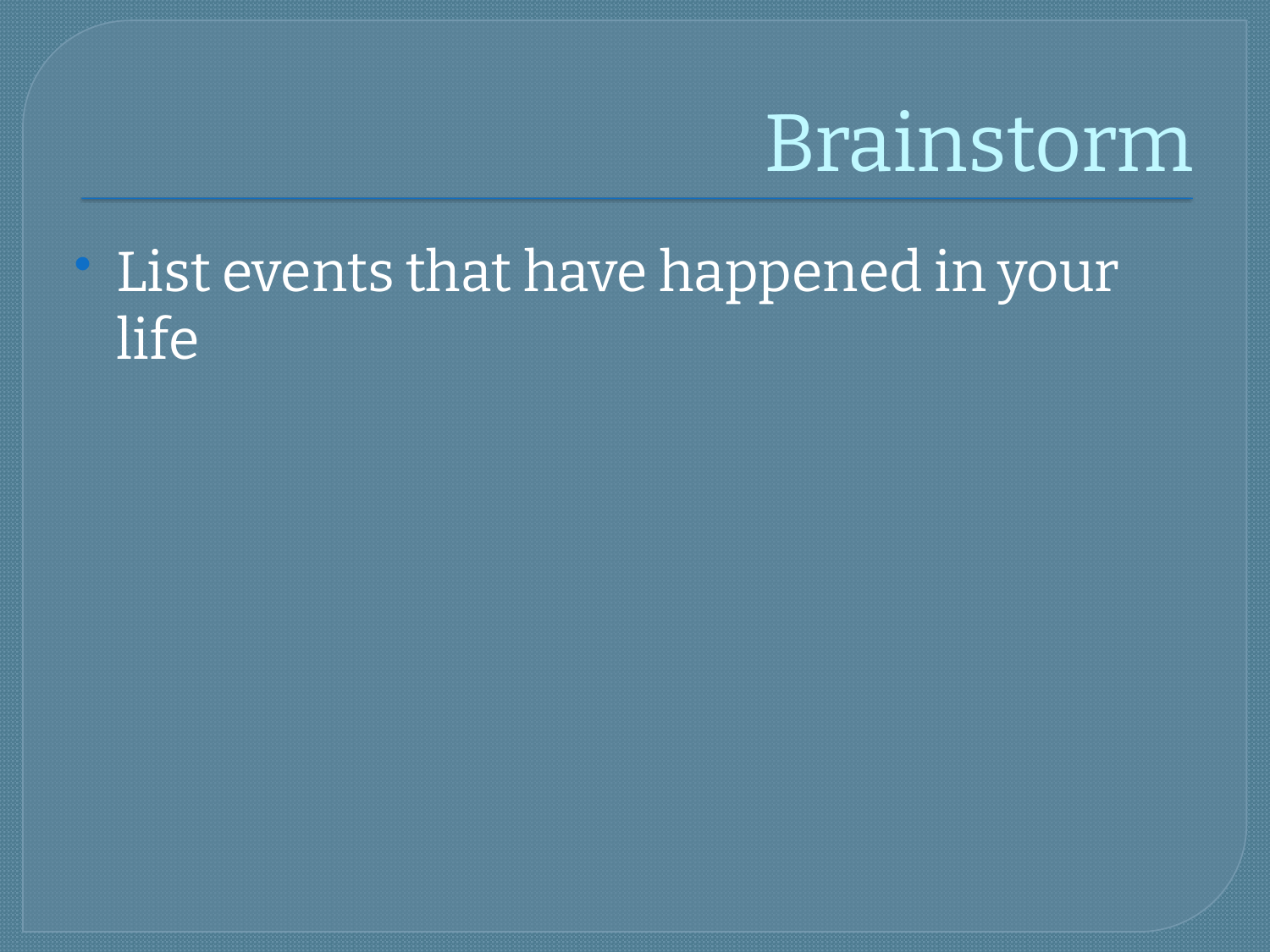

# Brainstorm
List events that have happened in your life